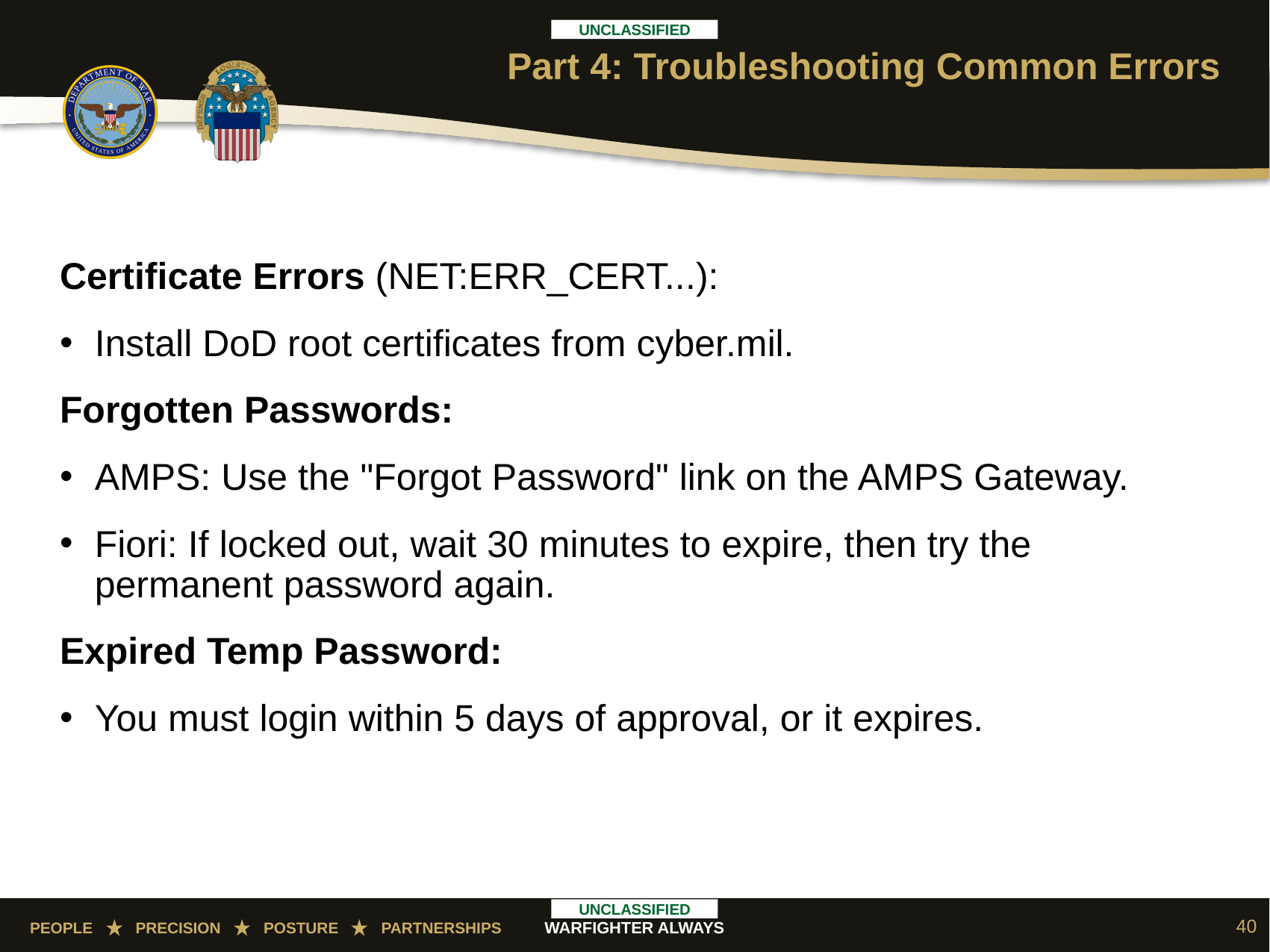

# Part 4: Troubleshooting Common Errors​
Certificate Errors (NET:ERR_CERT...):​
Install DoD root certificates from cyber.mil.​
Forgotten Passwords:​
AMPS: Use the "Forgot Password" link on the AMPS Gateway.​
Fiori: If locked out, wait 30 minutes to expire, then try the permanent password again.​
Expired Temp Password:​
You must login within 5 days of approval, or it expires.​